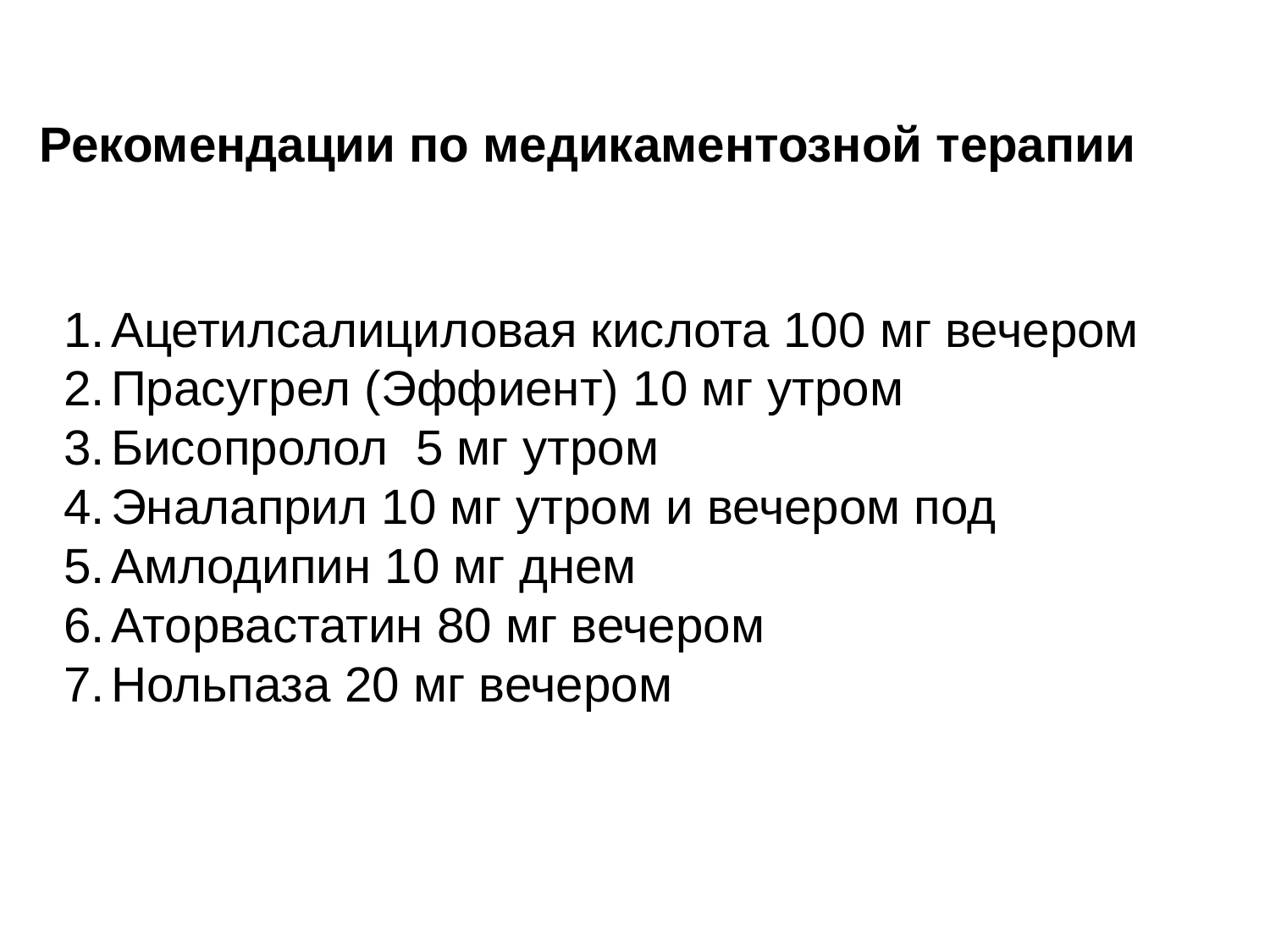

# Рекомендации по медикаментозной терапии
Ацетилсалициловая кислота 100 мг вечером
Прасугрел (Эффиент) 10 мг утром
Бисопролол  5 мг утром
Эналаприл 10 мг утром и вечером под
Амлодипин 10 мг днем
Аторвастатин 80 мг вечером
Нольпаза 20 мг вечером